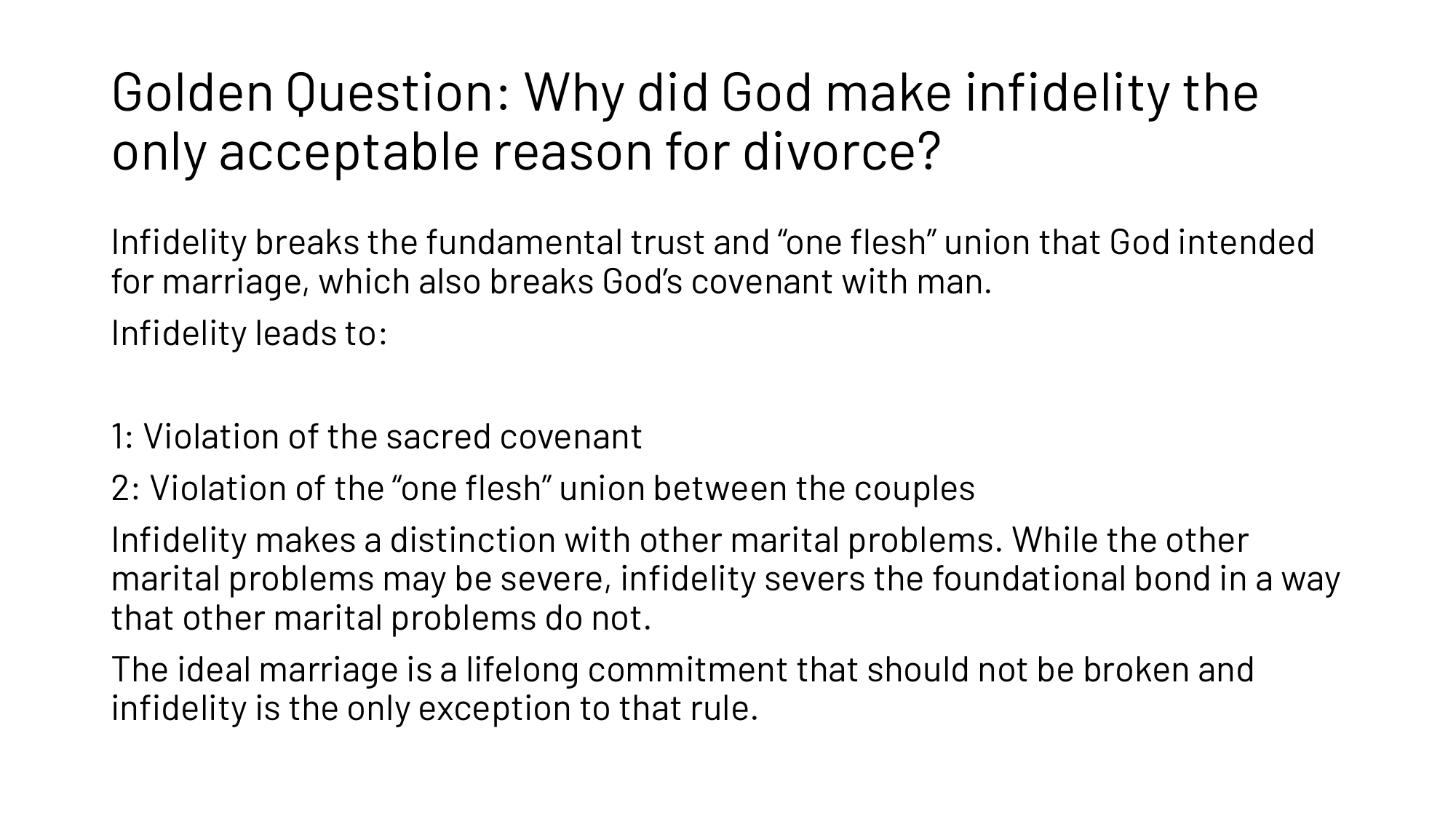

# Golden Question: Why did God make infidelity the only acceptable reason for divorce?
Infidelity breaks the fundamental trust and “one flesh” union that God intended for marriage, which also breaks God’s covenant with man.
Infidelity leads to:

1: Violation of the sacred covenant
2: Violation of the “one flesh” union between the couples
Infidelity makes a distinction with other marital problems. While the other marital problems may be severe, infidelity severs the foundational bond in a way that other marital problems do not.
The ideal marriage is a lifelong commitment that should not be broken and infidelity is the only exception to that rule.